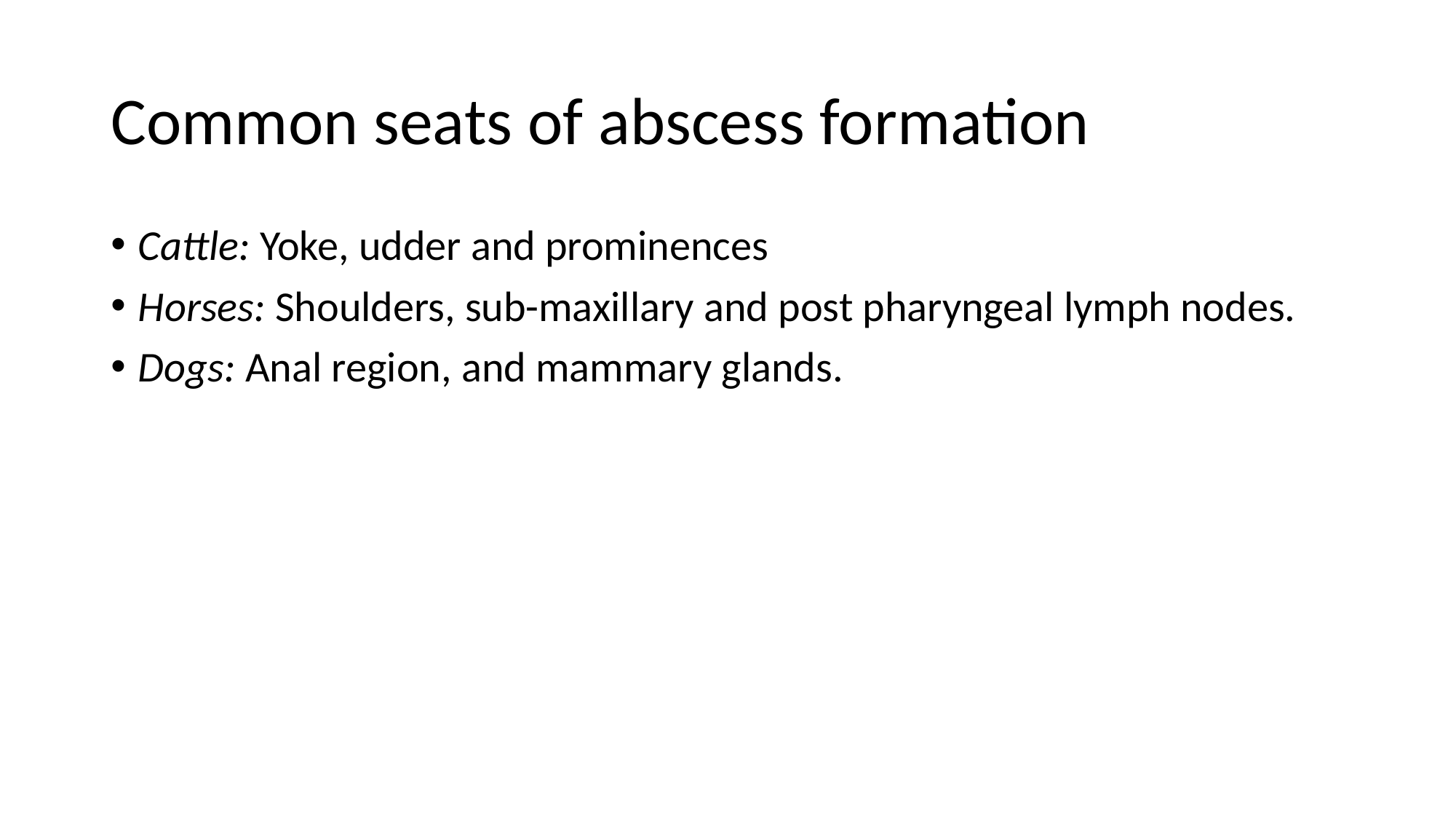

# Common seats of abscess formation
Cattle: Yoke, udder and prominences
Horses: Shoulders, sub-maxillary and post pharyngeal lymph nodes.
Dogs: Anal region, and mammary glands.